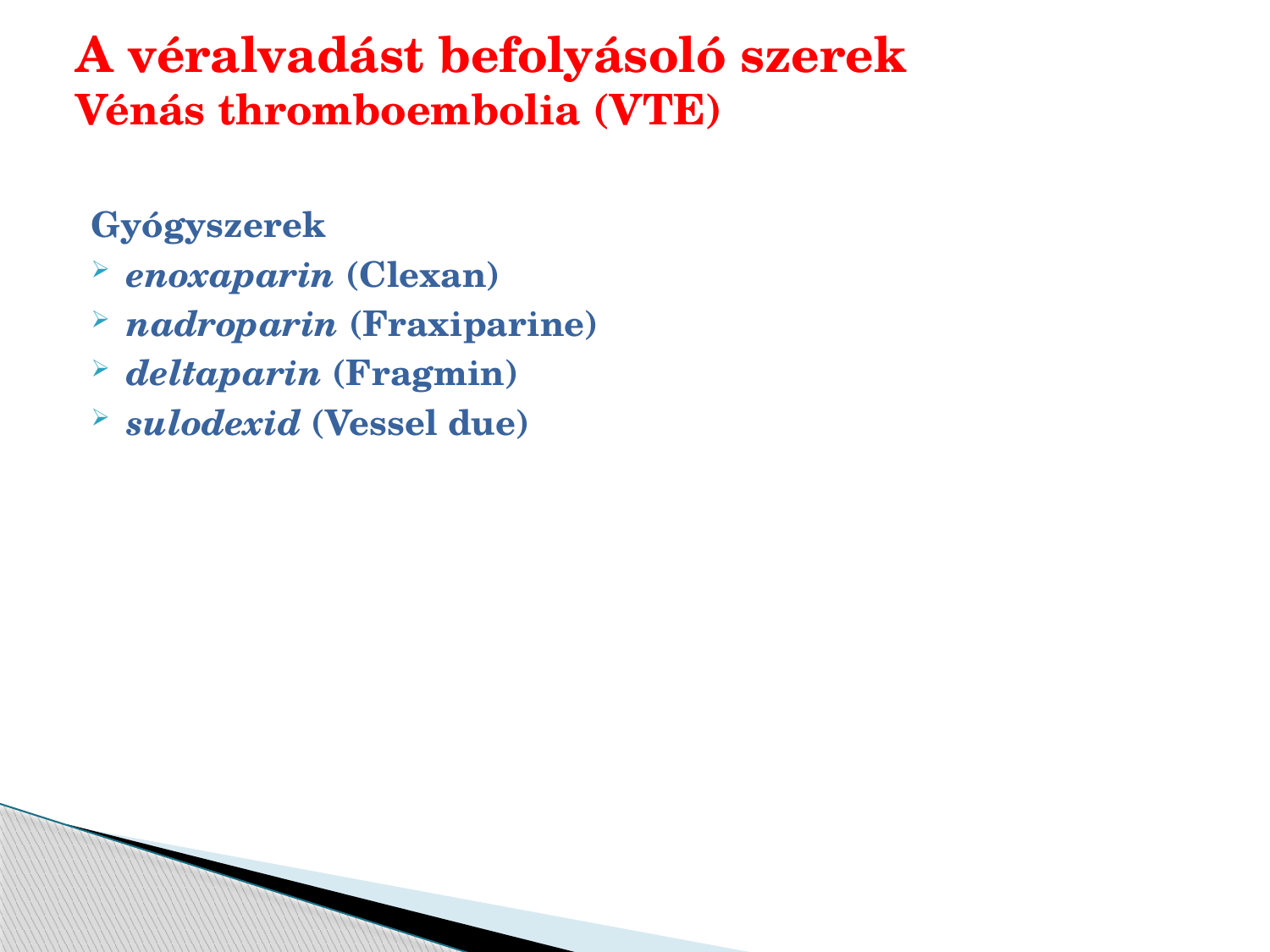

# A véralvadást befolyásoló szerek Vénás thromboembolia (VTE)
Gyógyszerek
enoxaparin (Clexan)
nadroparin (Fraxiparine)
deltaparin (Fragmin)
sulodexid (Vessel due)